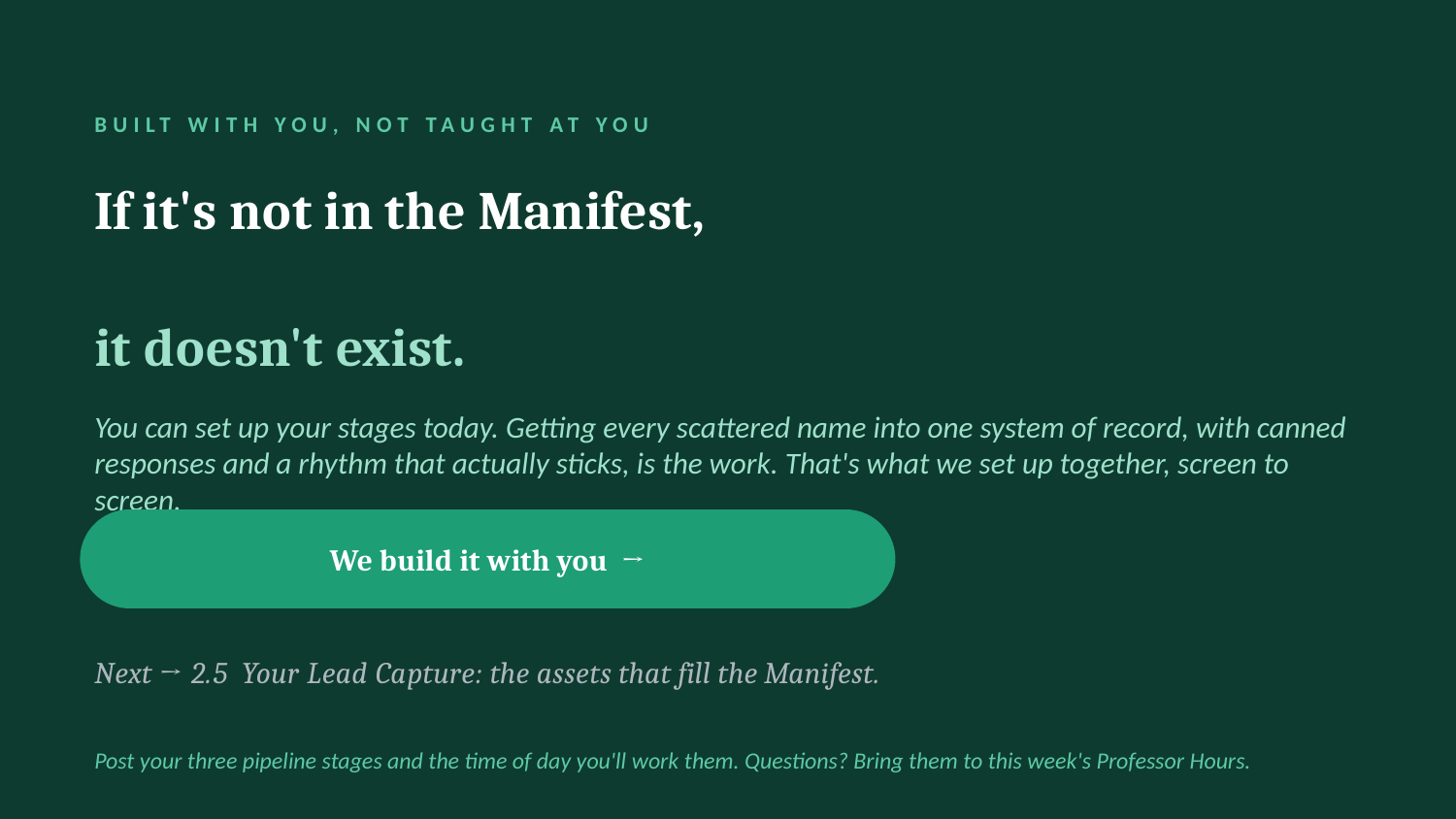

BUILT WITH YOU, NOT TAUGHT AT YOU
If it's not in the Manifest,

it doesn't exist.
You can set up your stages today. Getting every scattered name into one system of record, with canned responses and a rhythm that actually sticks, is the work. That's what we set up together, screen to screen.

We build it with you  →
Next → 2.5  Your Lead Capture: the assets that fill the Manifest.
Post your three pipeline stages and the time of day you'll work them. Questions? Bring them to this week's Professor Hours.